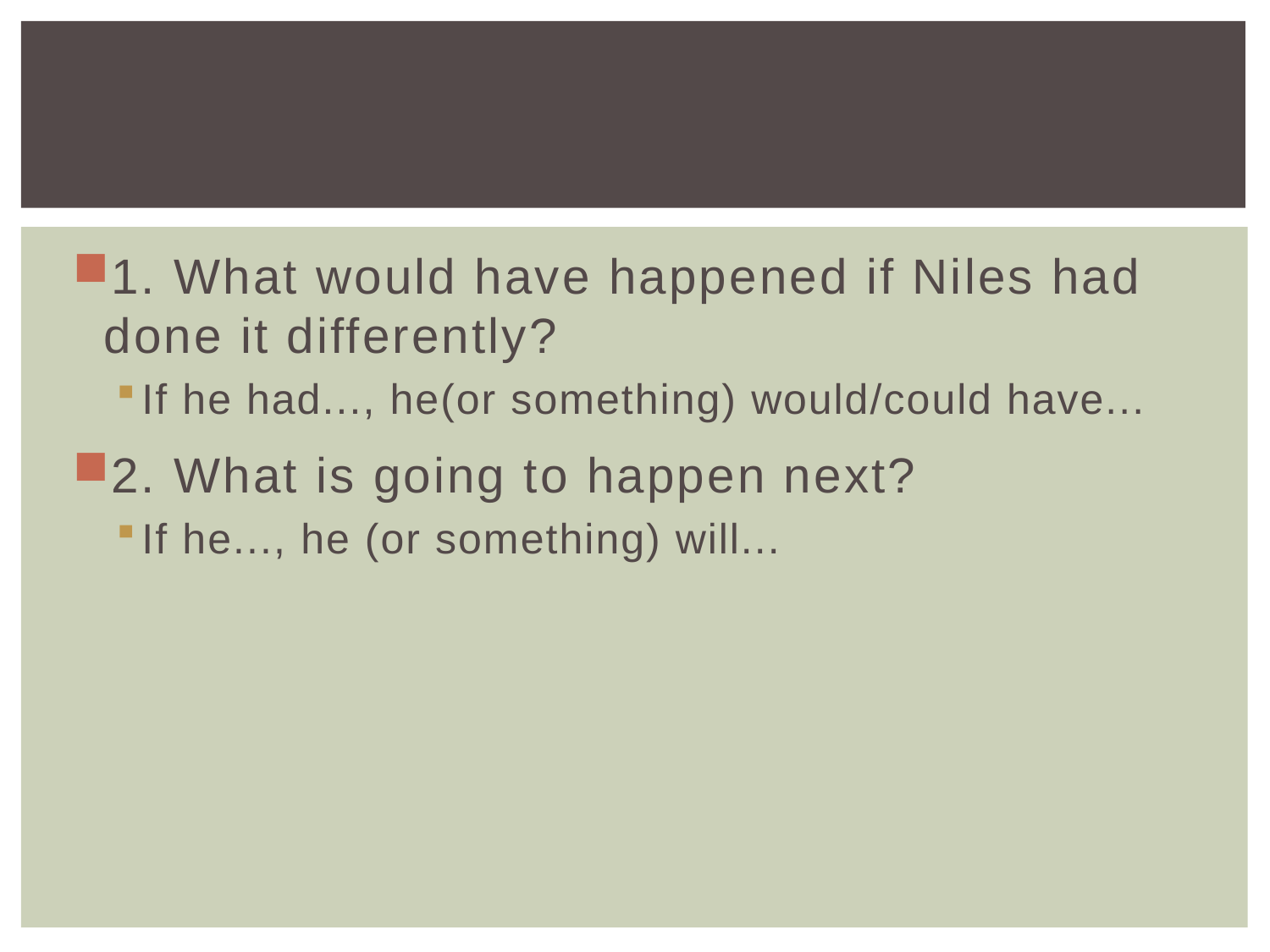

#
1. What would have happened if Niles had done it differently?
If he had..., he(or something) would/could have...
2. What is going to happen next?
If he..., he (or something) will...